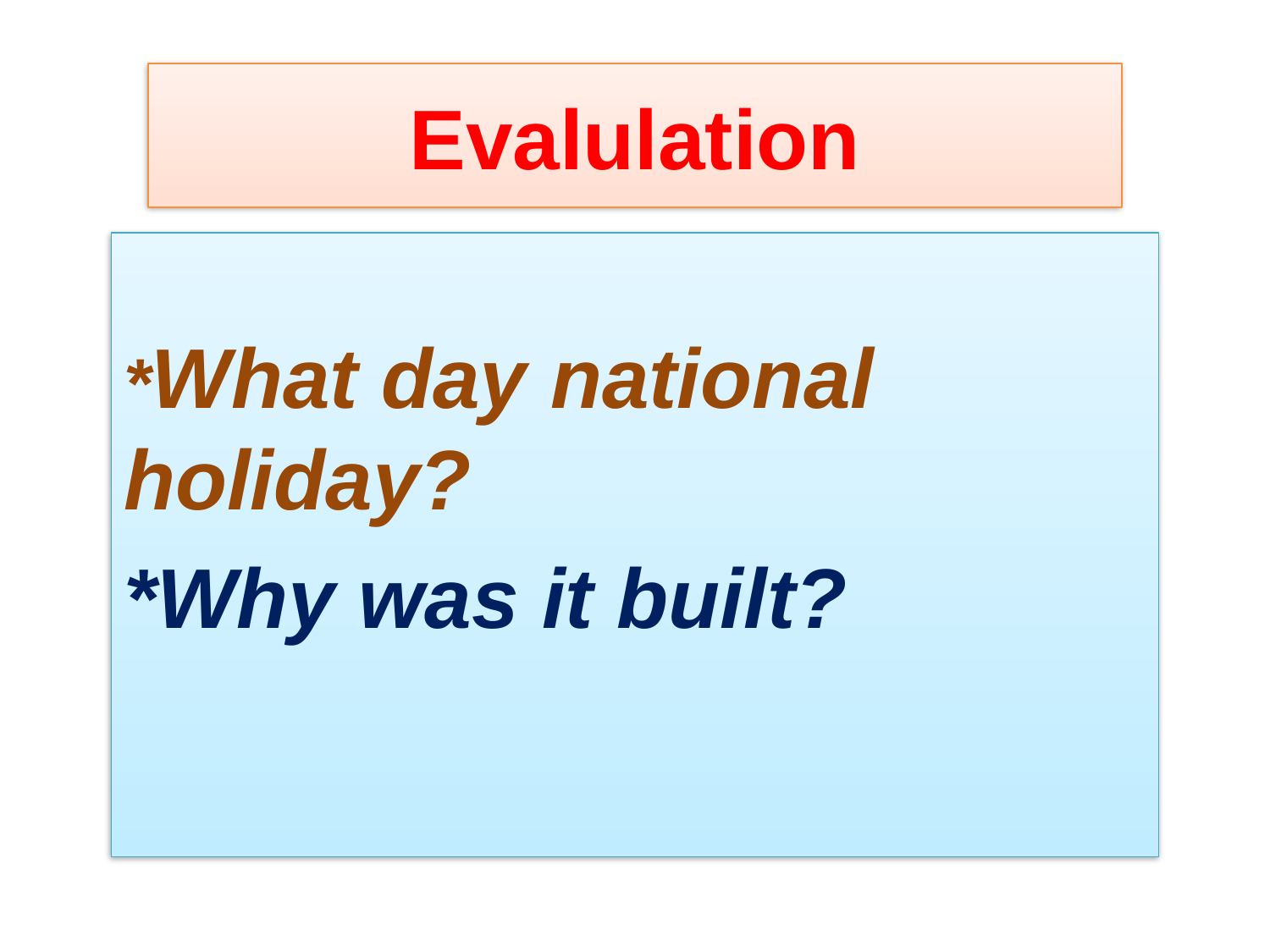

# Evalulation

*What day national holiday?
*Why was it built?